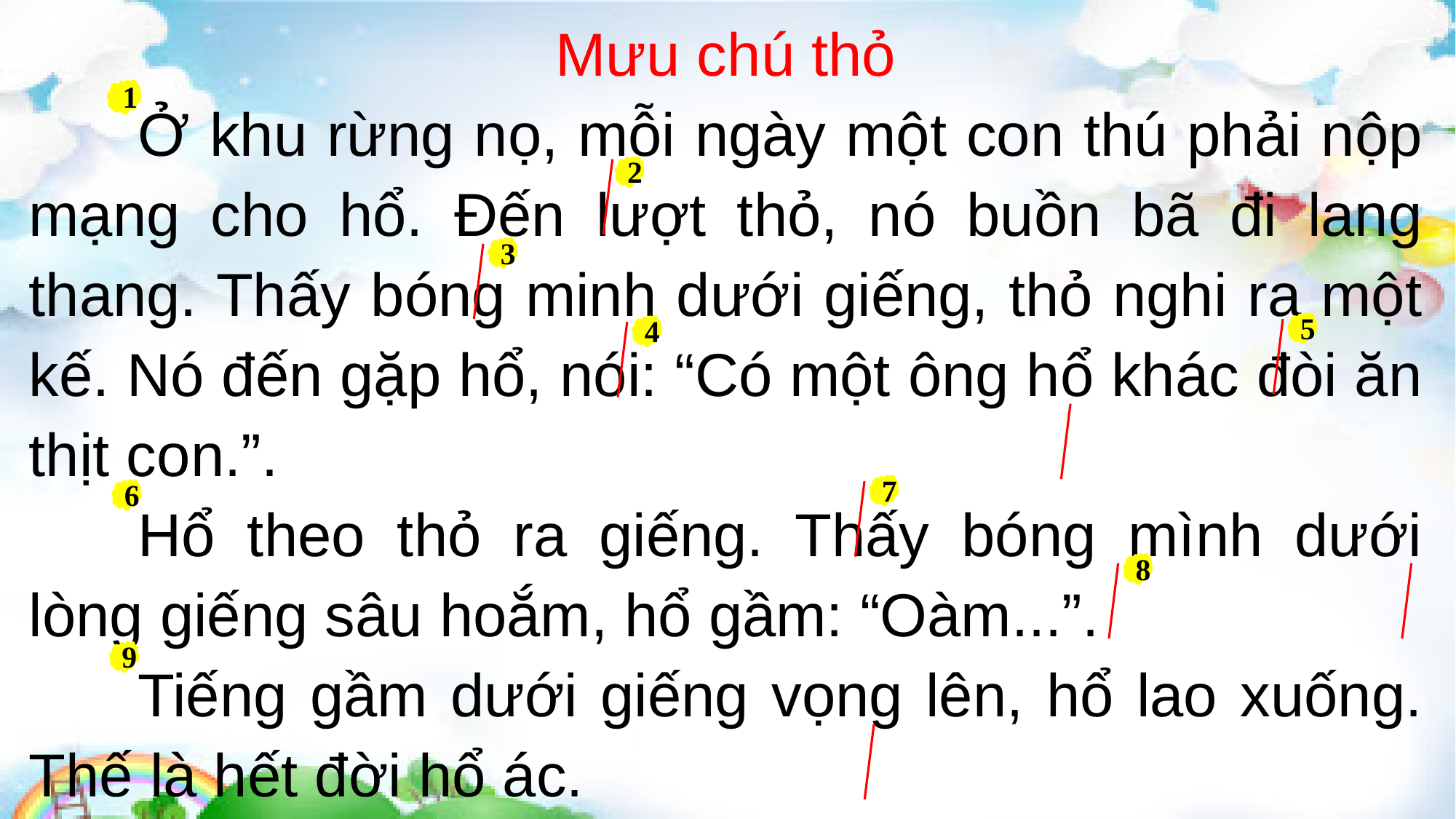

Mưu chú thỏ
	Ở khu rừng nọ, mỗi ngày một con thú phải nộp mạng cho hổ. Đến lượt thỏ, nó buồn bã đi lang thang. Thấy bóng minh dưới giếng, thỏ nghi ra một kế. Nó đến gặp hổ, nói: “Có một ông hổ khác đòi ăn thịt con.”.
	Hổ theo thỏ ra giếng. Thấy bóng mình dưới lòng giếng sâu hoắm, hổ gầm: “Oàm...”.
	Tiếng gầm dưới giếng vọng lên, hổ lao xuống. Thế là hết đời hổ ác.
1
2
3
5
4
7
6
8
9